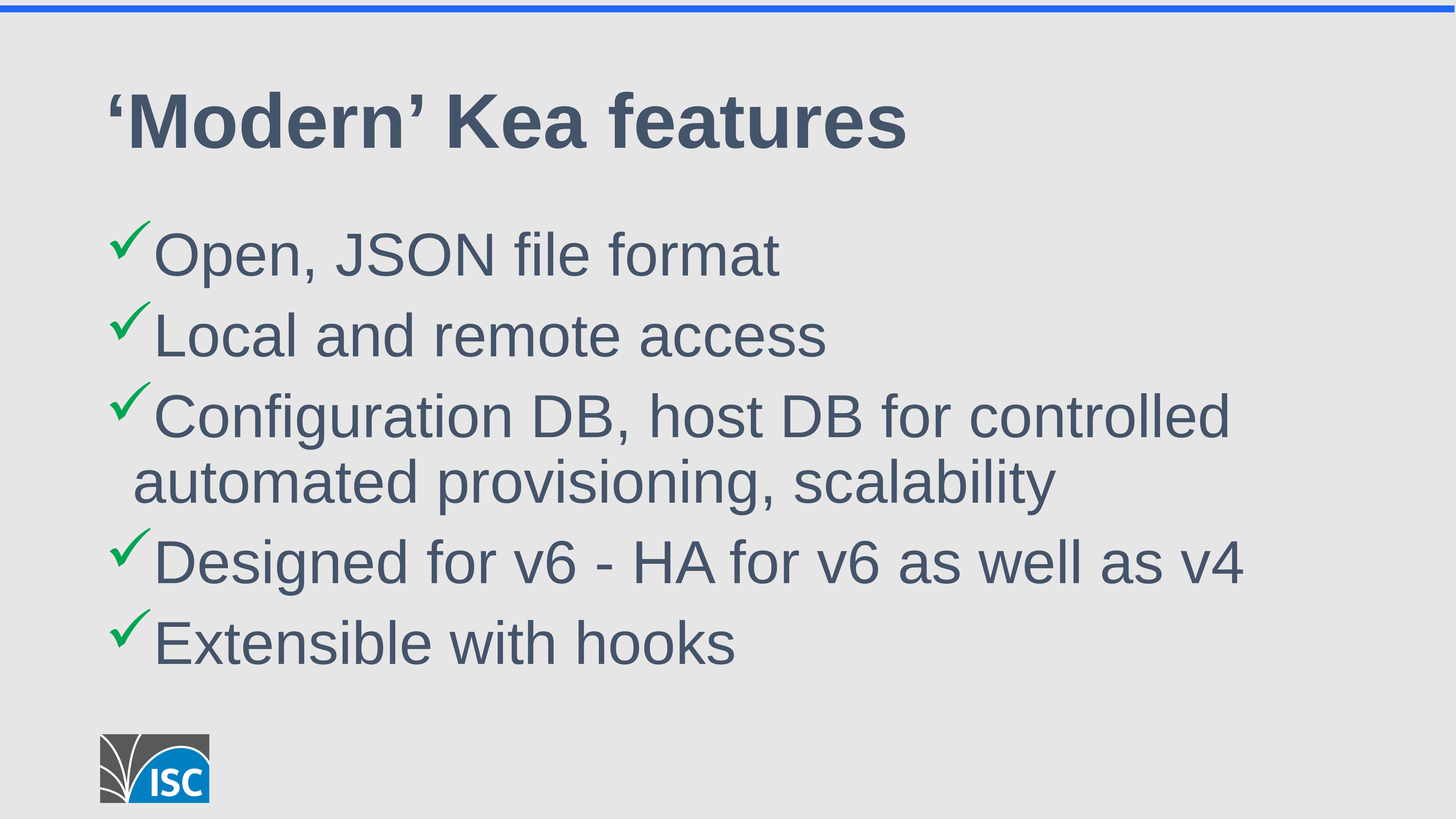

# ‘Modern’ Kea features
Open, JSON file format
Local and remote access
Configuration DB, host DB for controlled automated provisioning, scalability
Designed for v6 - HA for v6 as well as v4
Extensible with hooks